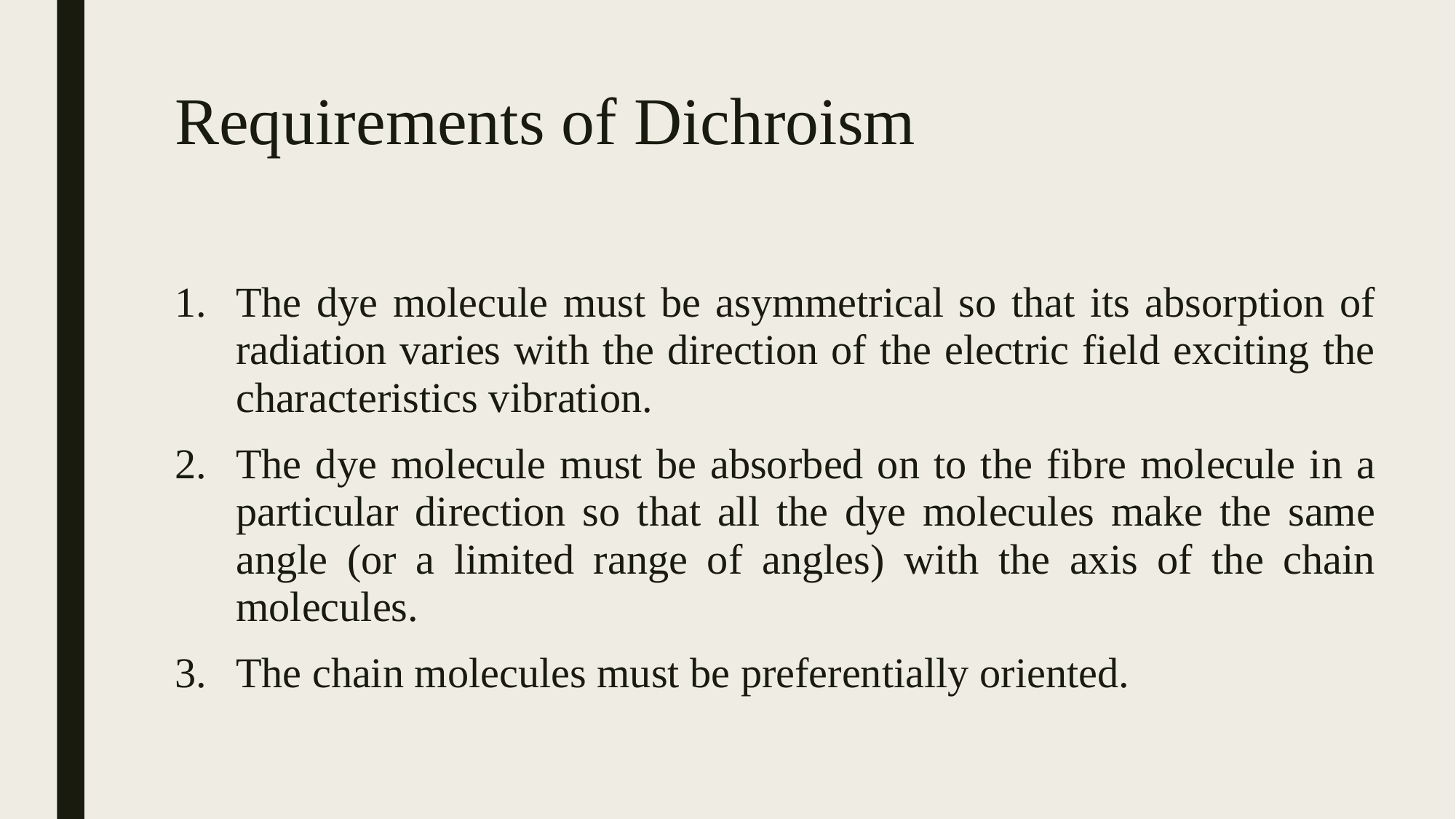

# Requirements of Dichroism
The dye molecule must be asymmetrical so that its absorption of radiation varies with the direction of the electric field exciting the characteristics vibration.
The dye molecule must be absorbed on to the fibre molecule in a particular direction so that all the dye molecules make the same angle (or a limited range of angles) with the axis of the chain molecules.
The chain molecules must be preferentially oriented.